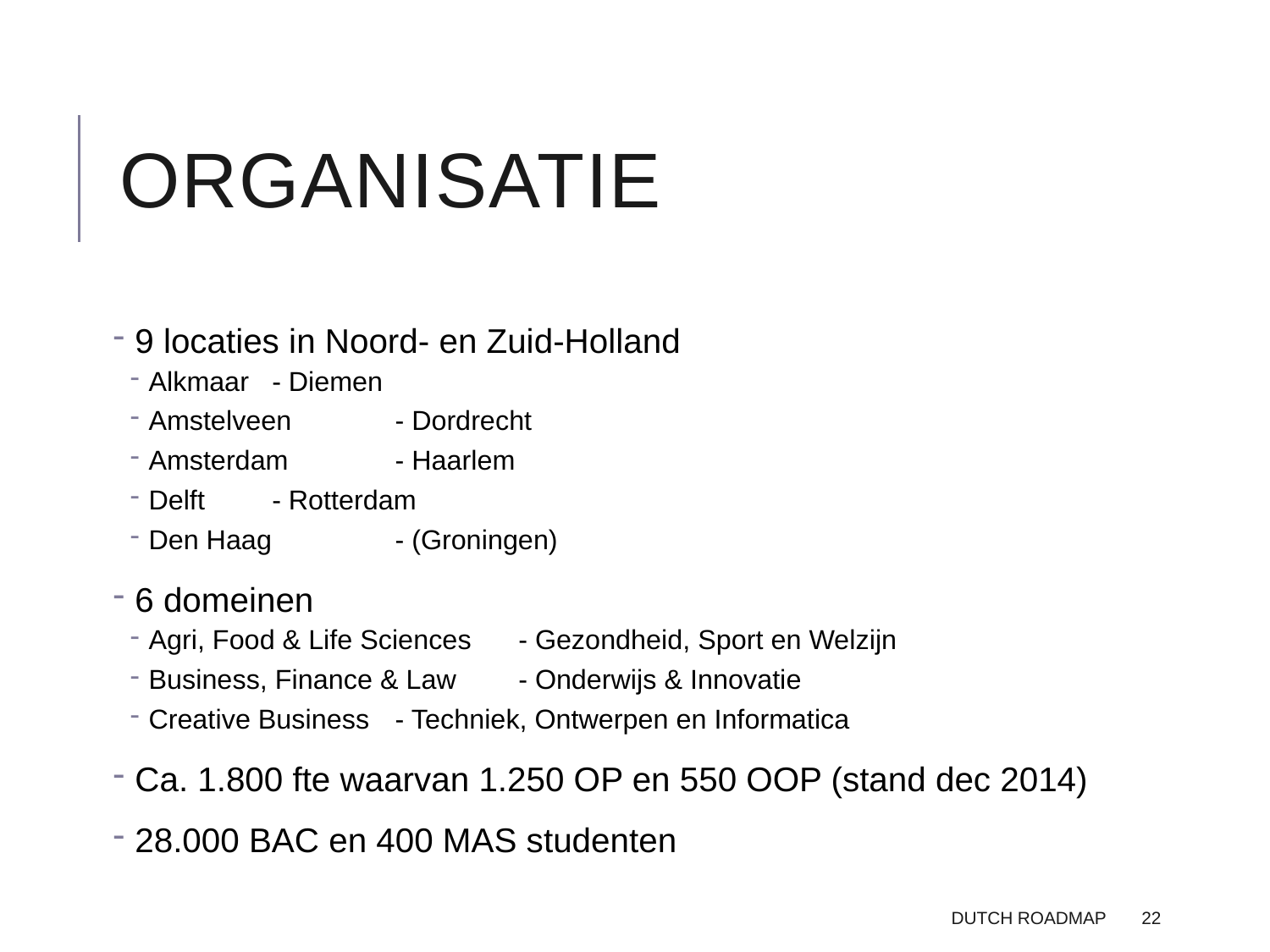

# Organisatie
 9 locaties in Noord- en Zuid-Holland
Alkmaar		- Diemen
Amstelveen		- Dordrecht
Amsterdam		- Haarlem
Delft			- Rotterdam
Den Haag 		- (Groningen)
 6 domeinen
Agri, Food & Life Sciences	- Gezondheid, Sport en Welzijn
Business, Finance & Law	- Onderwijs & Innovatie
Creative Business		- Techniek, Ontwerpen en Informatica
 Ca. 1.800 fte waarvan 1.250 OP en 550 OOP (stand dec 2014)
 28.000 BAC en 400 MAS studenten
Dutch Roadmap
22